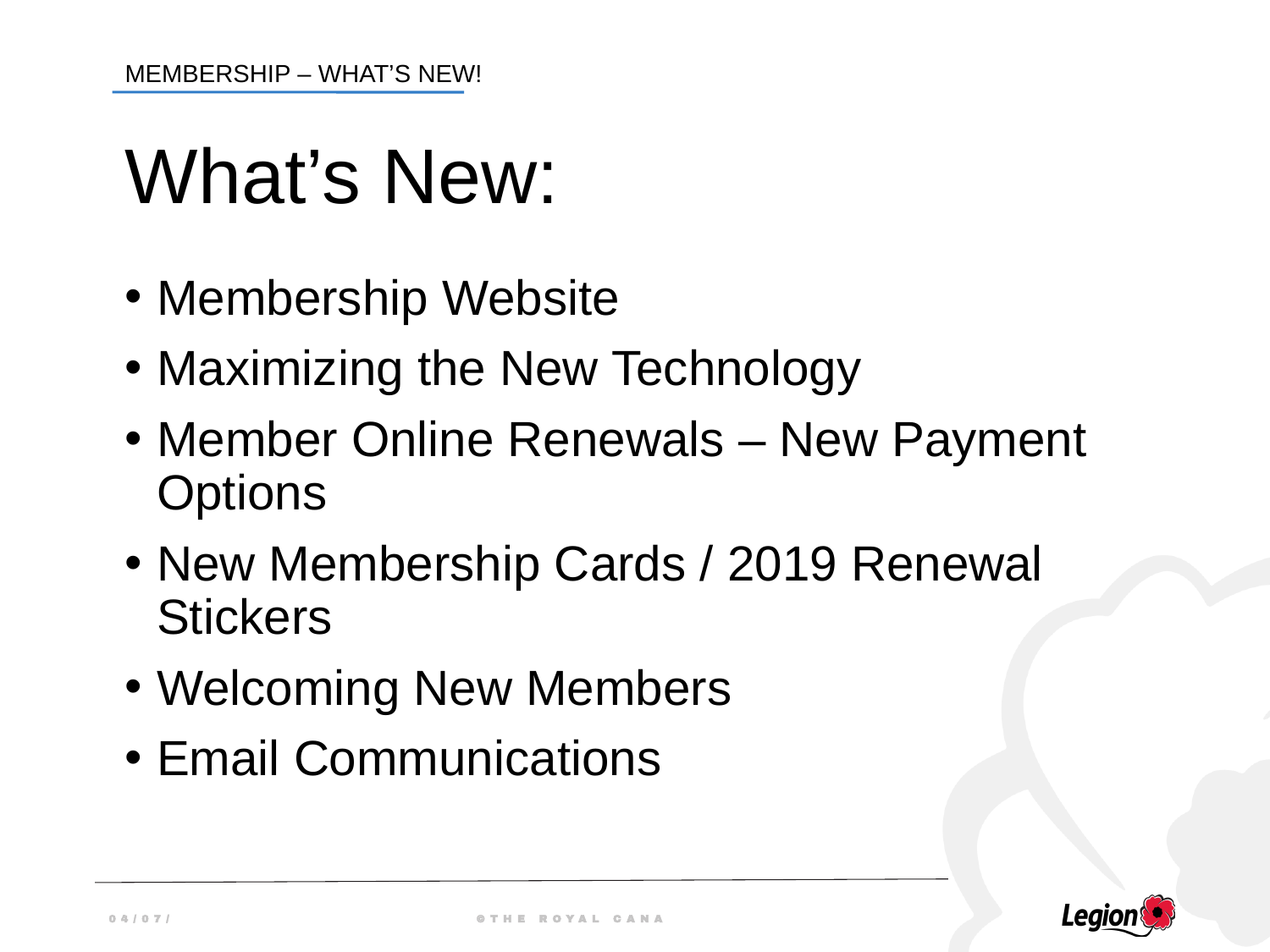

# What’s New:
Membership Website
Maximizing the New Technology
Member Online Renewals – New Payment Options
New Membership Cards / 2019 Renewal Stickers
Welcoming New Members
Email Communications